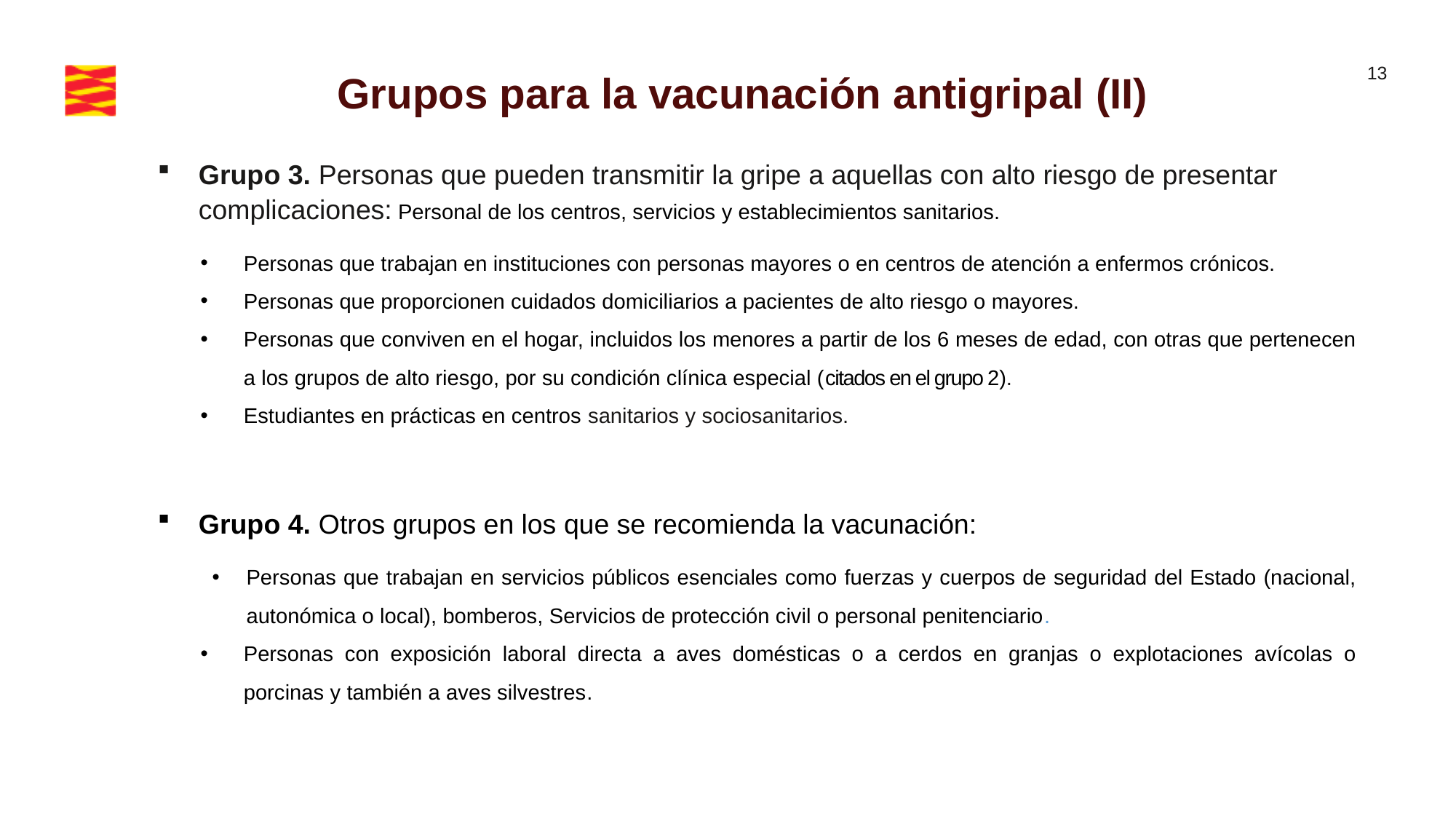

Grupos para la vacunación antigripal (II)
Grupo 3. Personas que pueden transmitir la gripe a aquellas con alto riesgo de presentar complicaciones: Personal de los centros, servicios y establecimientos sanitarios.
Personas que trabajan en instituciones con personas mayores o en centros de atención a enfermos crónicos.
Personas que proporcionen cuidados domiciliarios a pacientes de alto riesgo o mayores.
Personas que conviven en el hogar, incluidos los menores a partir de los 6 meses de edad, con otras que pertenecen a los grupos de alto riesgo, por su condición clínica especial (citados en el grupo 2).
Estudiantes en prácticas en centros sanitarios y sociosanitarios.

Grupo 4. Otros grupos en los que se recomienda la vacunación:
Personas que trabajan en servicios públicos esenciales como fuerzas y cuerpos de seguridad del Estado (nacional, autonómica o local), bomberos, Servicios de protección civil o personal penitenciario.
Personas con exposición laboral directa a aves domésticas o a cerdos en granjas o explotaciones avícolas o porcinas y también a aves silvestres.